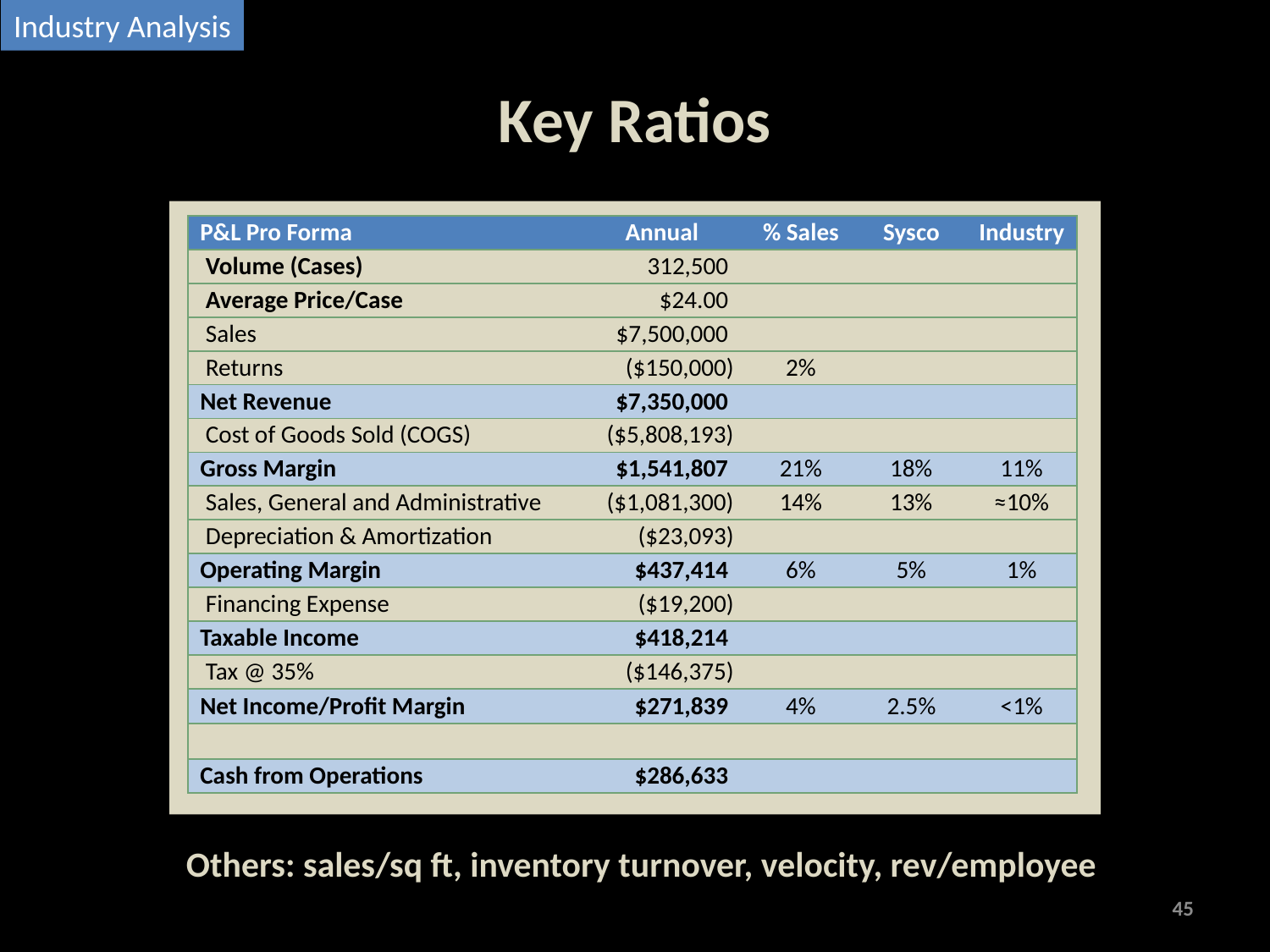

Industry Analysis
# Key Ratios

| P&L Pro Forma | Annual | % Sales | Sysco | Industry |
| --- | --- | --- | --- | --- |
| Volume (Cases) | 312,500 |  |  |  |
| Average Price/Case | $24.00 |  |  |  |
| Sales | $7,500,000 |  |  |  |
| Returns | ($150,000) | 2% |  |  |
| Net Revenue | $7,350,000 |  |  |  |
| Cost of Goods Sold (COGS) | ($5,808,193) |  |  |  |
| Gross Margin | $1,541,807 | 21% | 18% | 11% |
| Sales, General and Administrative | ($1,081,300) | 14% | 13% | ≈10% |
| Depreciation & Amortization | ($23,093) |  |  |  |
| Operating Margin | $437,414 | 6% | 5% | 1% |
| Financing Expense | ($19,200) |  |  |  |
| Taxable Income | $418,214 |  |  |  |
| Tax @ 35% | ($146,375) |  |  |  |
| Net Income/Profit Margin | $271,839 | 4% | 2.5% | <1% |
|  |  |  |  |  |
| Cash from Operations | $286,633 |  |  |  |
Others: sales/sq ft, inventory turnover, velocity, rev/employee
45